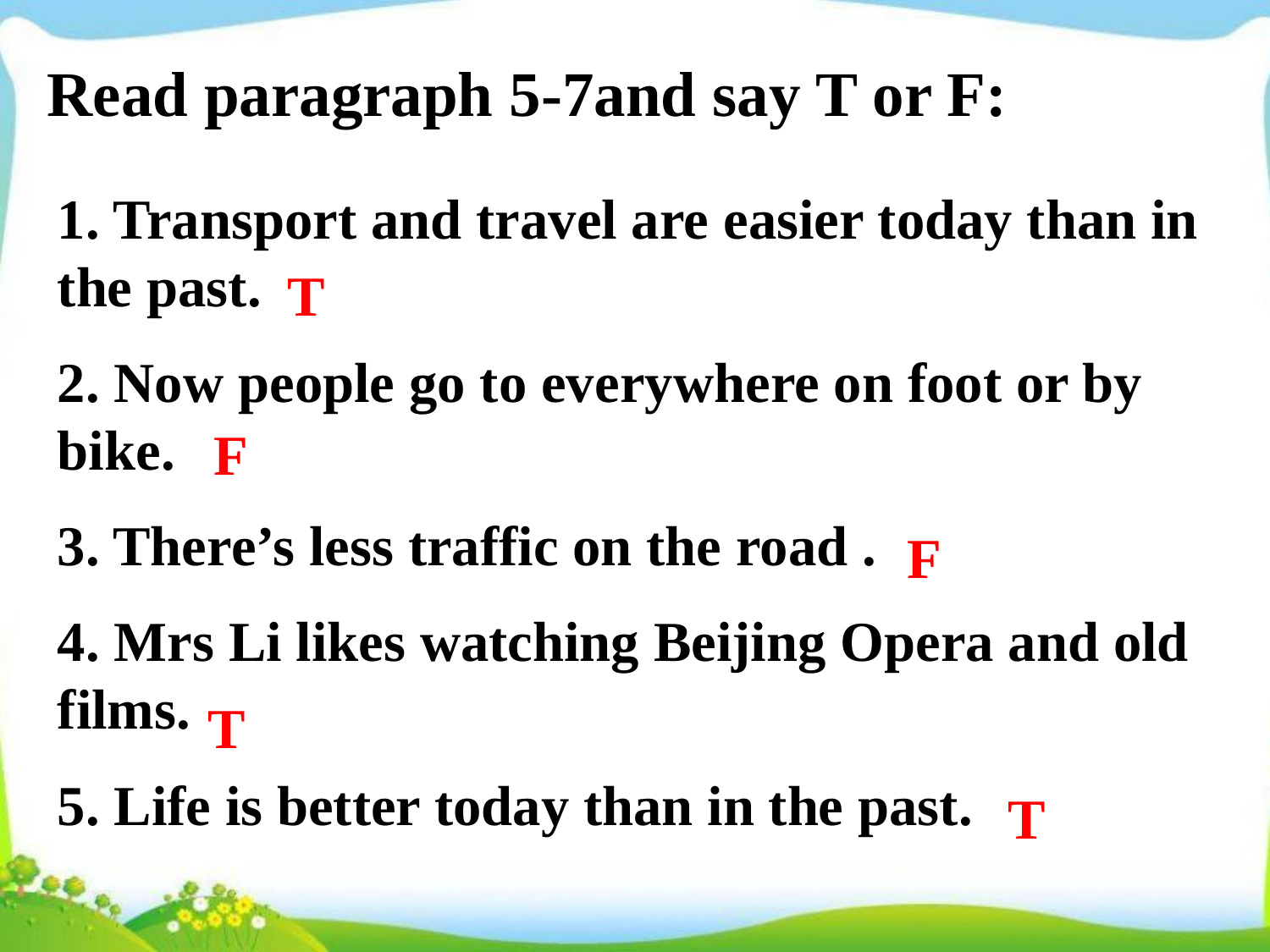

Read paragraph 5-7and say T or F:
1. Transport and travel are easier today than in the past.
2. Now people go to everywhere on foot or by bike.
3. There’s less traffic on the road .
4. Mrs Li likes watching Beijing Opera and old films.
5. Life is better today than in the past.
T
F
F
T
T